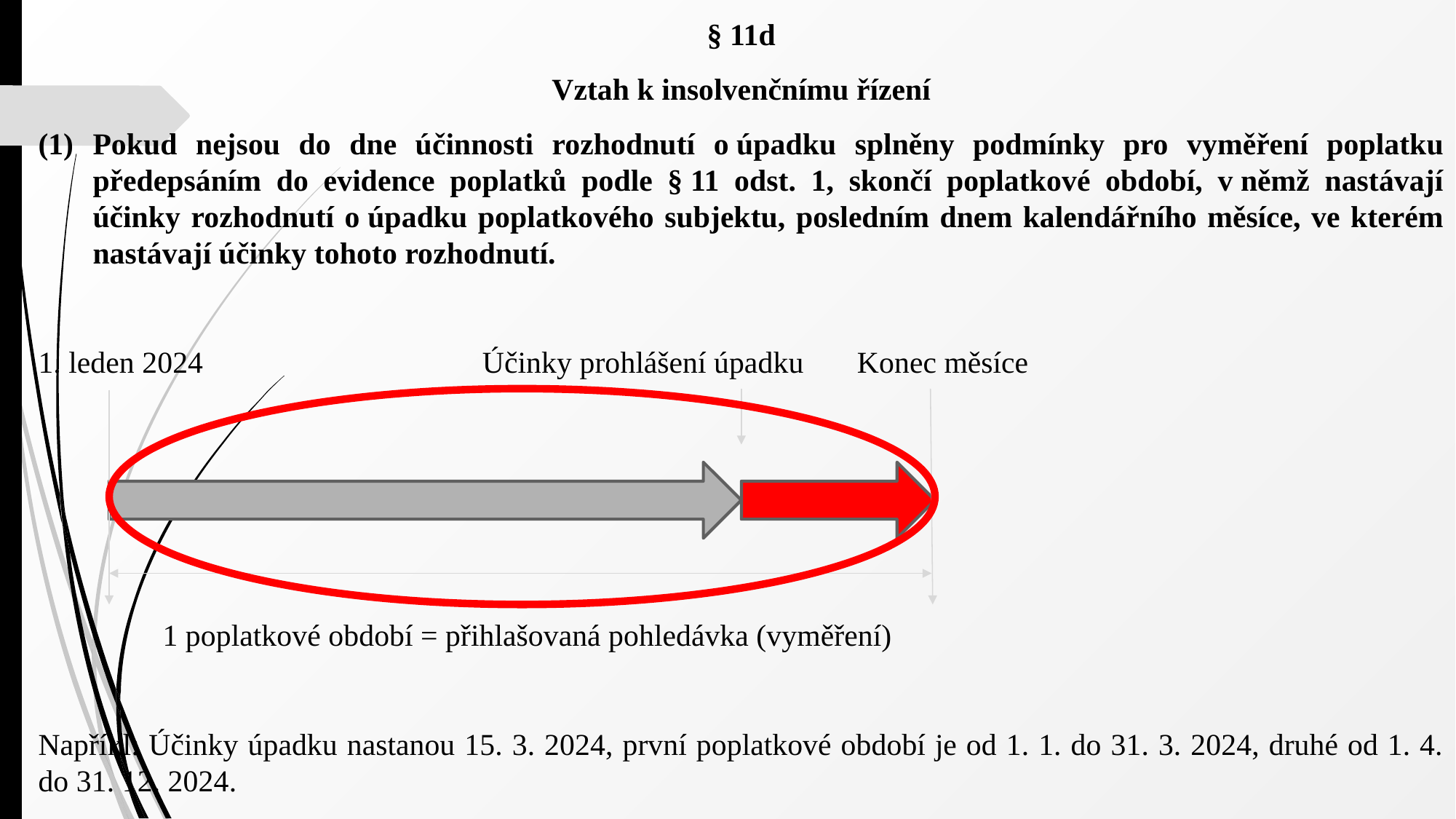

§ 11d
Vztah k insolvenčnímu řízení
Pokud nejsou do dne účinnosti rozhodnutí o úpadku splněny podmínky pro vyměření poplatku předepsáním do evidence poplatků podle § 11 odst. 1, skončí poplatkové období, v němž nastávají účinky rozhodnutí o úpadku poplatkového subjektu, posledním dnem kalendářního měsíce, ve kterém nastávají účinky tohoto rozhodnutí.

1. leden 2024	      		 Účinky prohlášení úpadku       Konec měsíce

	  1 poplatkové období = přihlašovaná pohledávka (vyměření)

Napříkl: Účinky úpadku nastanou 15. 3. 2024, první poplatkové období je od 1. 1. do 31. 3. 2024, druhé od 1. 4. do 31. 12. 2024.